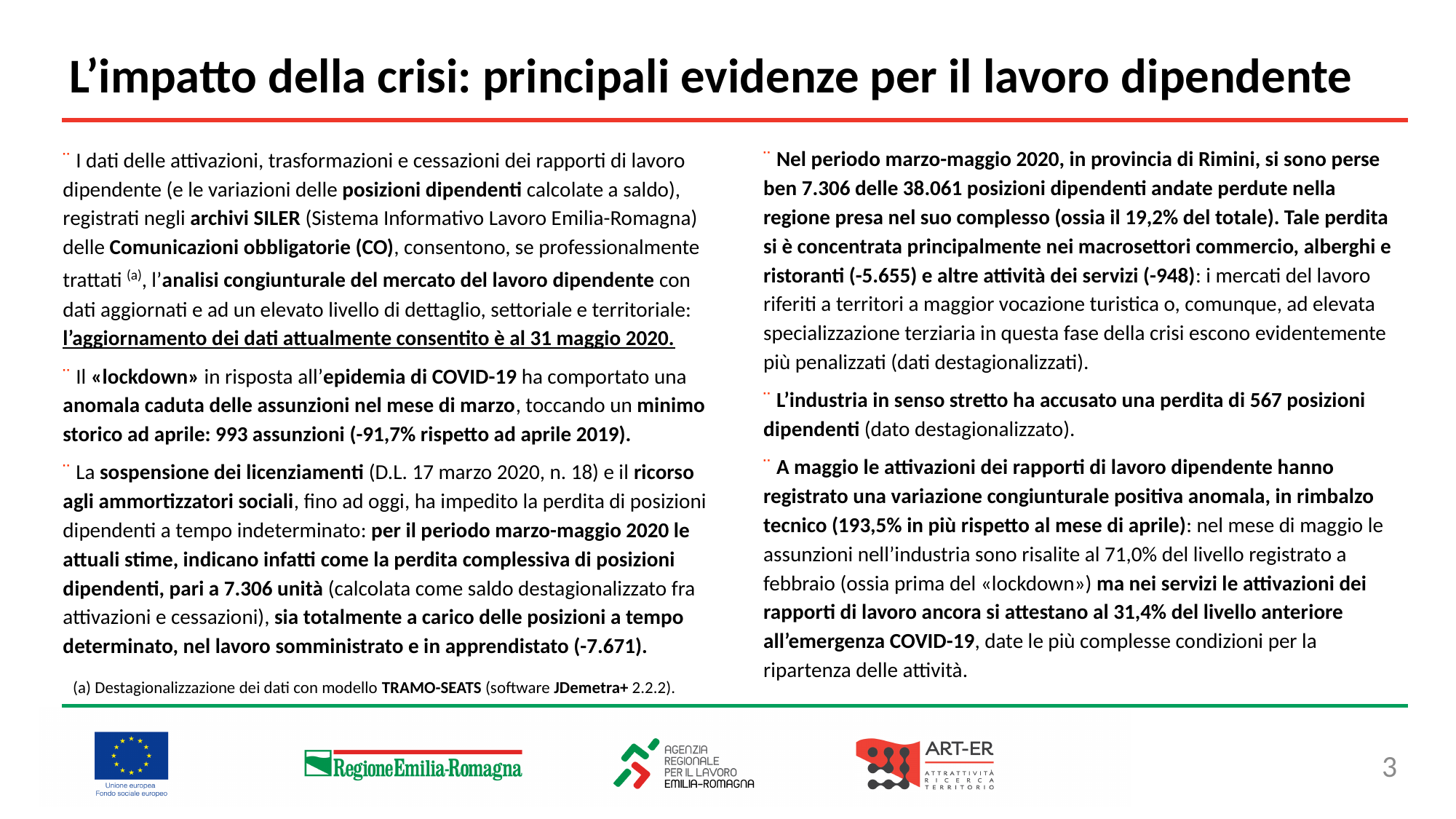

L’impatto della crisi: principali evidenze per il lavoro dipendente
¨ Nel periodo marzo-maggio 2020, in provincia di Rimini, si sono perse ben 7.306 delle 38.061 posizioni dipendenti andate perdute nella regione presa nel suo complesso (ossia il 19,2% del totale). Tale perdita si è concentrata principalmente nei macrosettori commercio, alberghi e ristoranti (-5.655) e altre attività dei servizi (-948): i mercati del lavoro riferiti a territori a maggior vocazione turistica o, comunque, ad elevata specializzazione terziaria in questa fase della crisi escono evidentemente più penalizzati (dati destagionalizzati).
¨ L’industria in senso stretto ha accusato una perdita di 567 posizioni dipendenti (dato destagionalizzato).
¨ A maggio le attivazioni dei rapporti di lavoro dipendente hanno registrato una variazione congiunturale positiva anomala, in rimbalzo tecnico (193,5% in più rispetto al mese di aprile): nel mese di maggio le assunzioni nell’industria sono risalite al 71,0% del livello registrato a febbraio (ossia prima del «lockdown») ma nei servizi le attivazioni dei rapporti di lavoro ancora si attestano al 31,4% del livello anteriore all’emergenza COVID-19, date le più complesse condizioni per la ripartenza delle attività.

¨ I dati delle attivazioni, trasformazioni e cessazioni dei rapporti di lavoro dipendente (e le variazioni delle posizioni dipendenti calcolate a saldo), registrati negli archivi SILER (Sistema Informativo Lavoro Emilia-Romagna) delle Comunicazioni obbligatorie (CO), consentono, se professionalmente trattati (a), l’analisi congiunturale del mercato del lavoro dipendente con dati aggiornati e ad un elevato livello di dettaglio, settoriale e territoriale:
l’aggiornamento dei dati attualmente consentito è al 31 maggio 2020.
¨ Il «lockdown» in risposta all’epidemia di COVID-19 ha comportato una anomala caduta delle assunzioni nel mese di marzo, toccando un minimo storico ad aprile: 993 assunzioni (-91,7% rispetto ad aprile 2019).
¨ La sospensione dei licenziamenti (D.L. 17 marzo 2020, n. 18) e il ricorso agli ammortizzatori sociali, fino ad oggi, ha impedito la perdita di posizioni dipendenti a tempo indeterminato: per il periodo marzo-maggio 2020 le attuali stime, indicano infatti come la perdita complessiva di posizioni dipendenti, pari a 7.306 unità (calcolata come saldo destagionalizzato fra attivazioni e cessazioni), sia totalmente a carico delle posizioni a tempo determinato, nel lavoro somministrato e in apprendistato (-7.671).
(a) Destagionalizzazione dei dati con modello TRAMO-SEATS (software JDemetra+ 2.2.2).
3